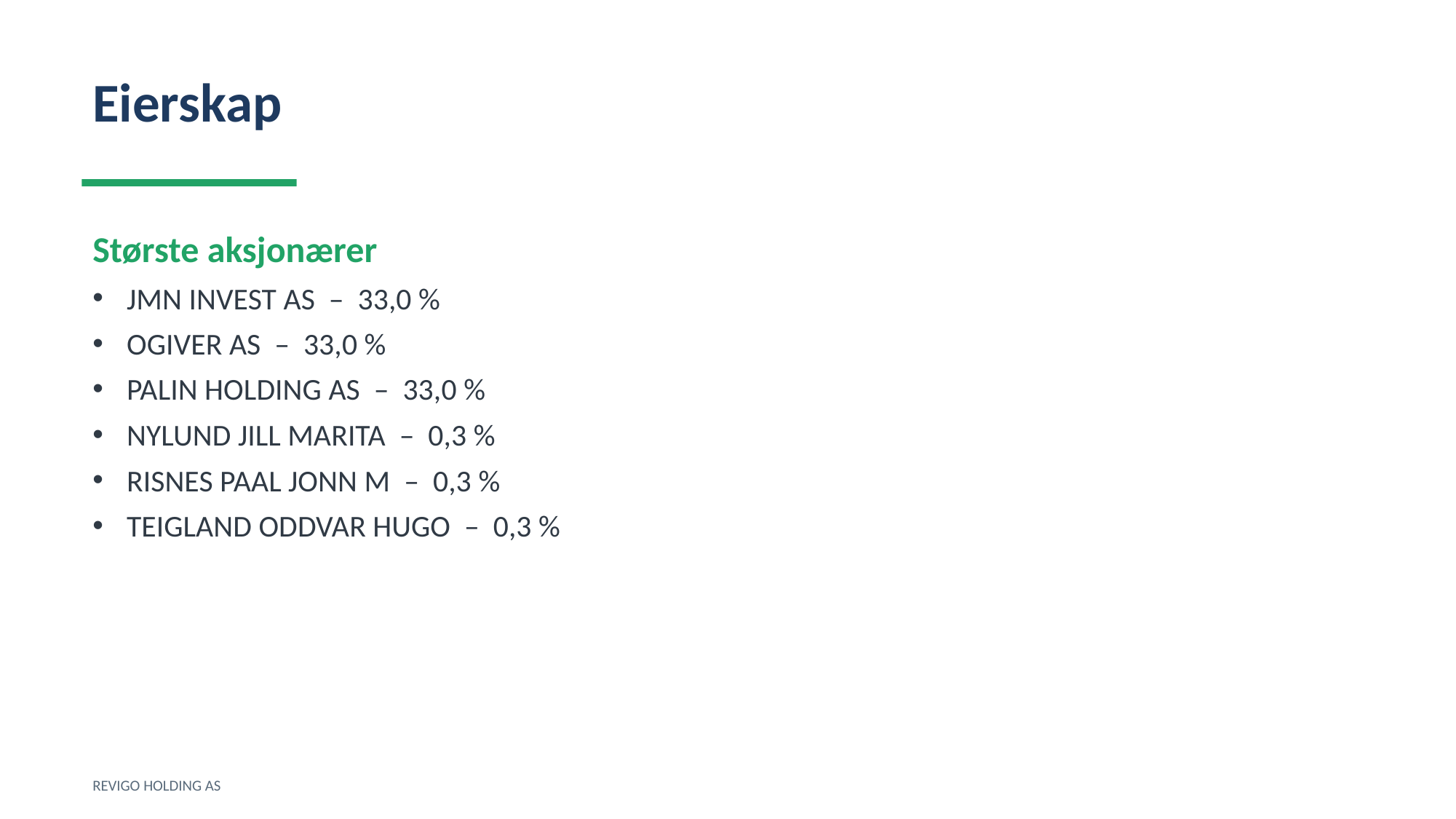

Eierskap

Største aksjonærer
JMN INVEST AS  –  33,0 %
OGIVER AS  –  33,0 %
PALIN HOLDING AS  –  33,0 %
NYLUND JILL MARITA  –  0,3 %
RISNES PAAL JONN M  –  0,3 %
TEIGLAND ODDVAR HUGO  –  0,3 %
REVIGO HOLDING AS